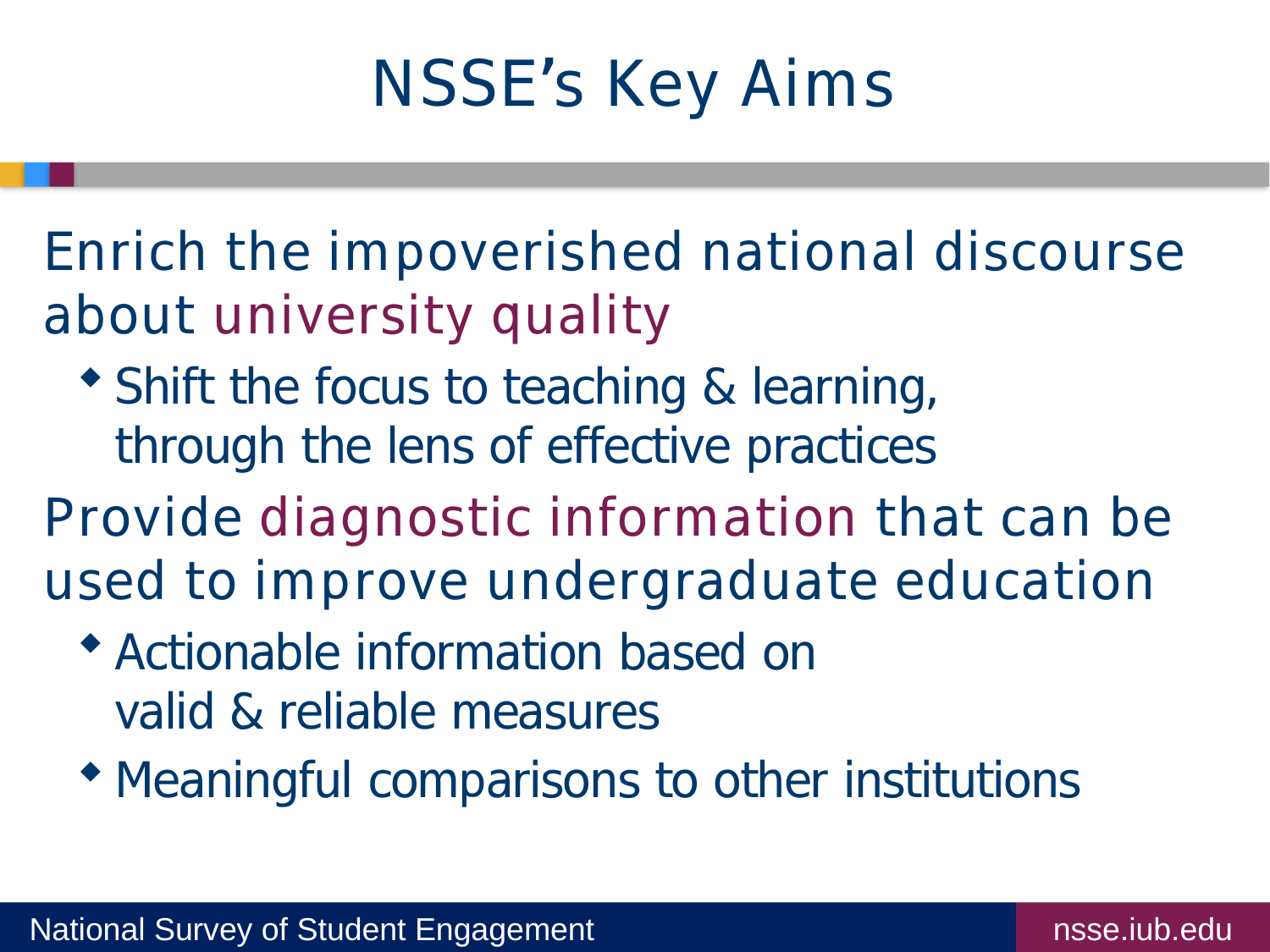

# NSSE’s Key Aims
Enrich the impoverished national discourse about university quality
Shift the focus to teaching & learning,
through the lens of effective practices
Provide diagnostic information that can be used to improve undergraduate education
Actionable information based on
valid & reliable measures
Meaningful comparisons to other institutions